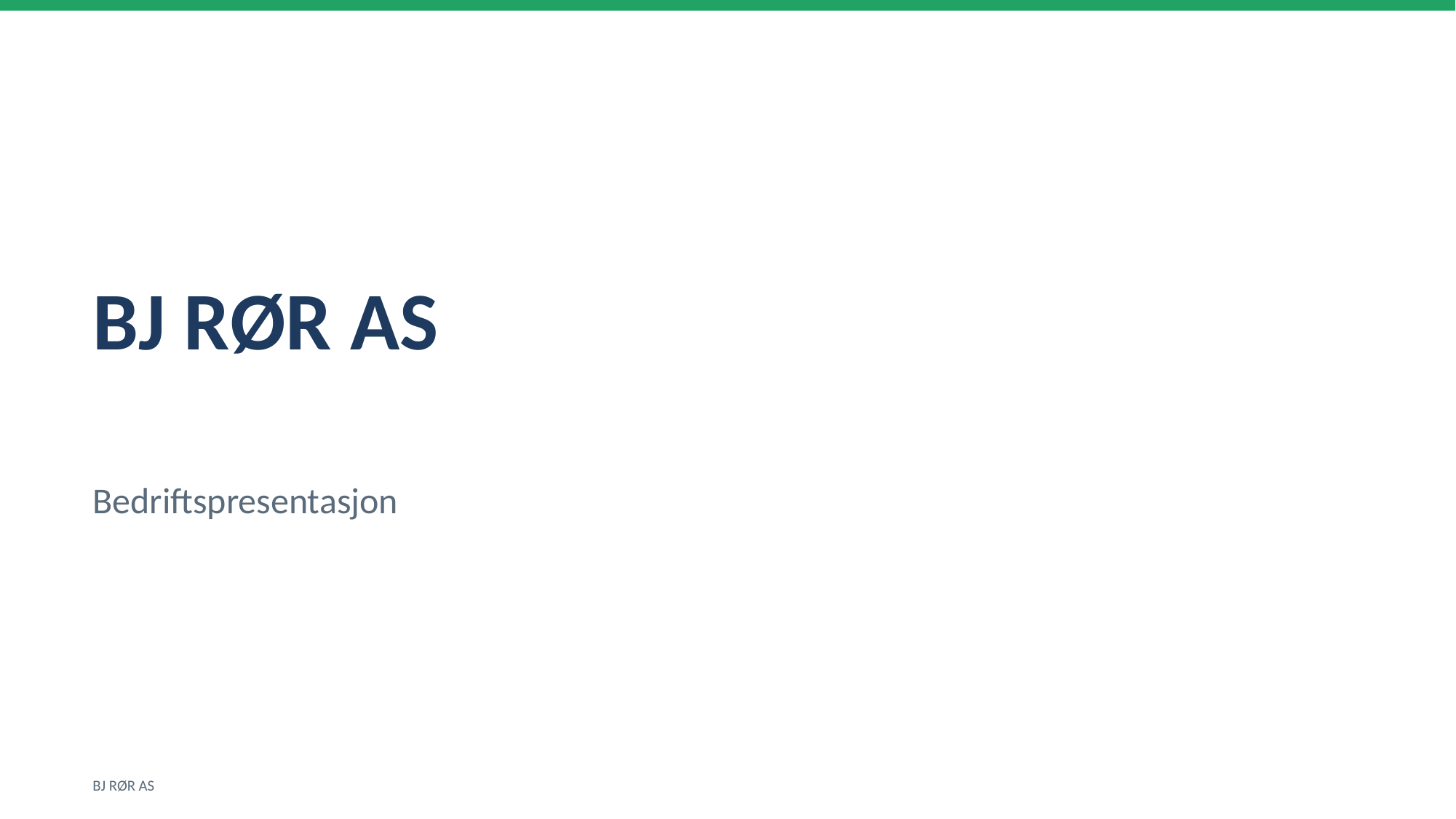

BJ RØR AS
Bedriftspresentasjon
BJ RØR AS